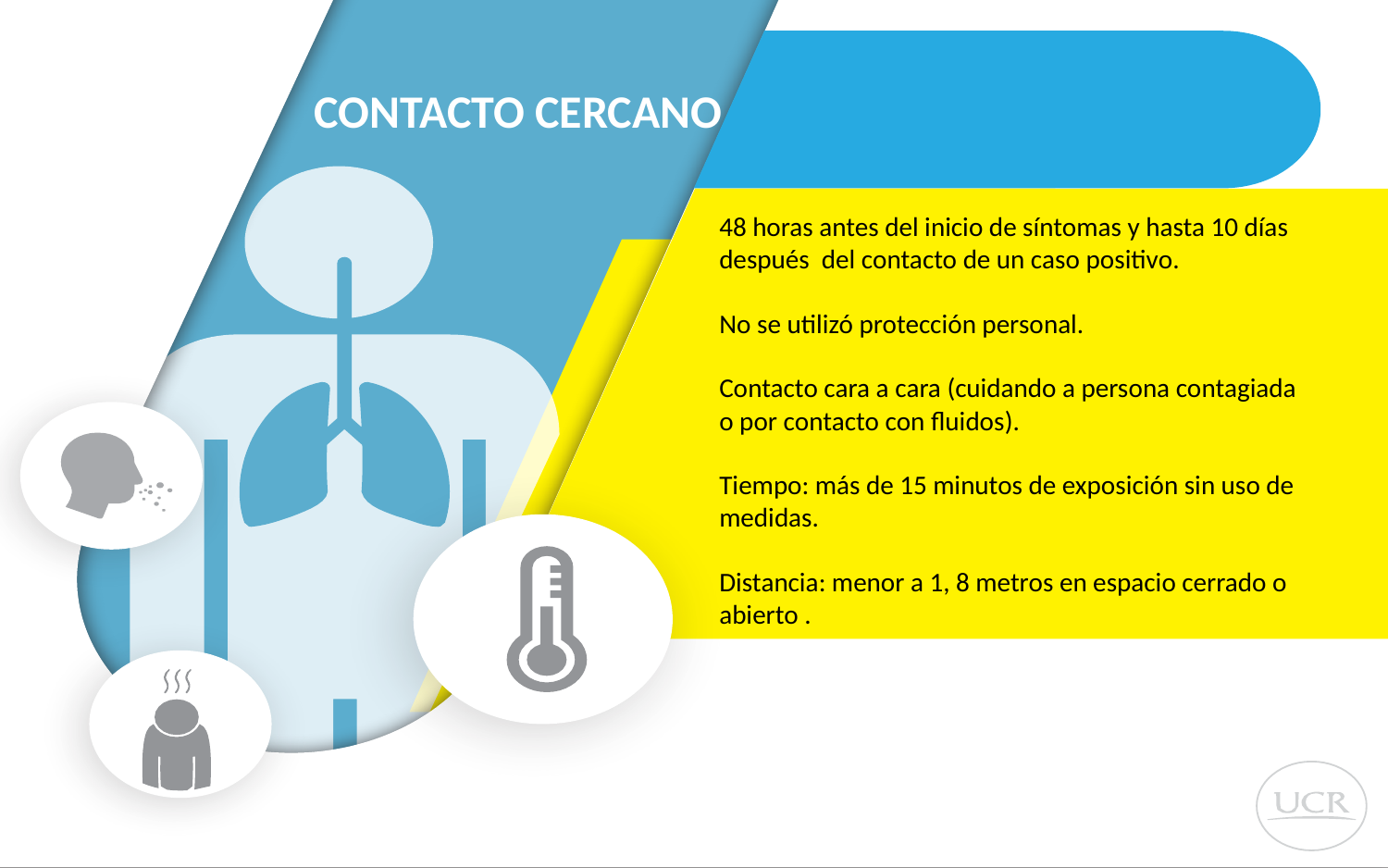

CONTACTO CERCANO

48 horas antes del inicio de síntomas y hasta 10 días después  del contacto de un caso positivo.

No se utilizó protección personal.

Contacto cara a cara (cuidando a persona contagiada o por contacto con fluidos).

Tiempo: más de 15 minutos de exposición sin uso de medidas.

Distancia: menor a 1, 8 metros en espacio cerrado o abierto .